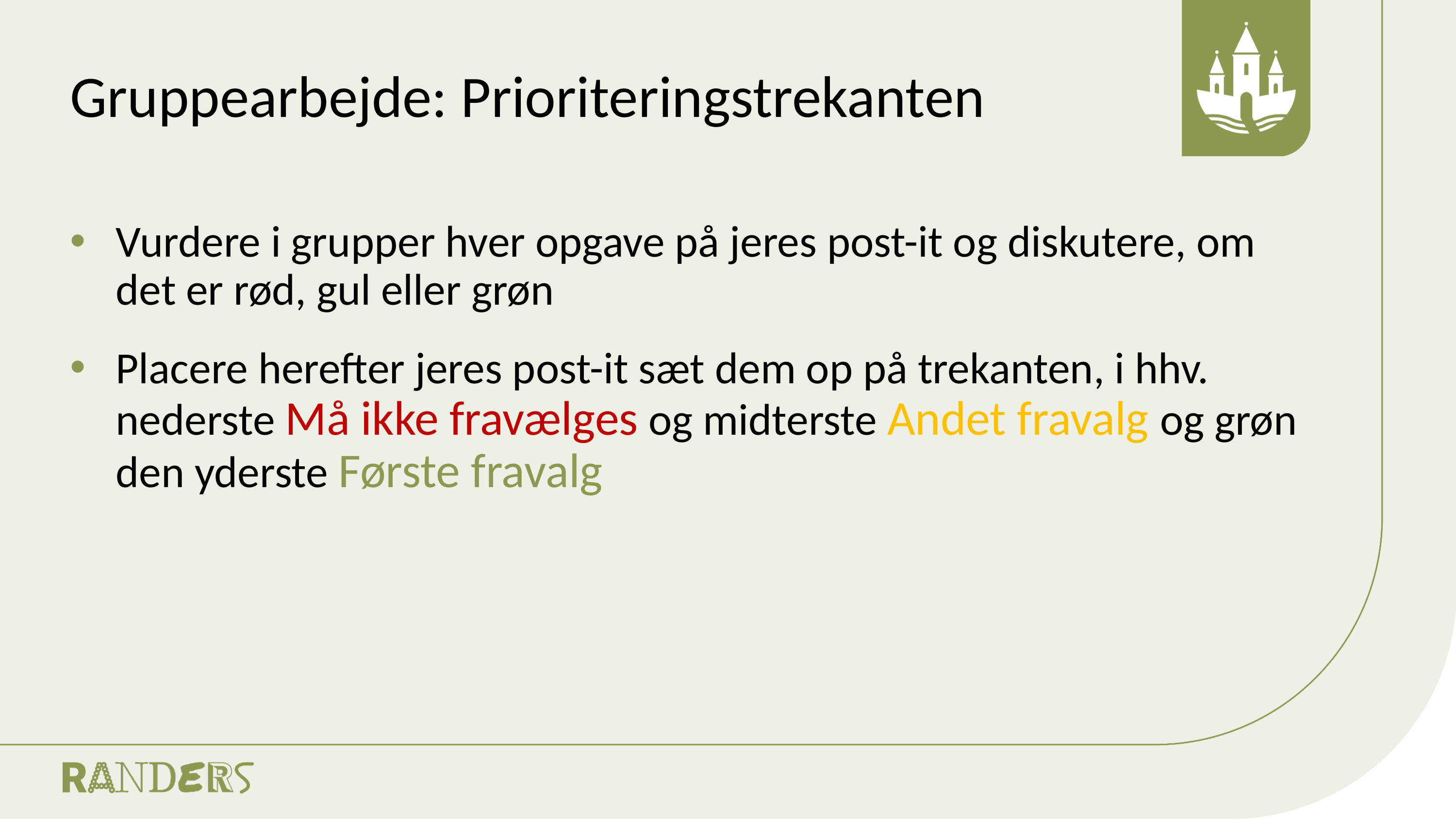

# Gruppearbejde: Prioriteringstrekanten

Vurdere i grupper hver opgave på jeres post-it og diskutere, om det er rød, gul eller grøn
Placere herefter jeres post-it sæt dem op på trekanten, i hhv. nederste Må ikke fravælges og midterste Andet fravalg og grøn den yderste Første fravalg